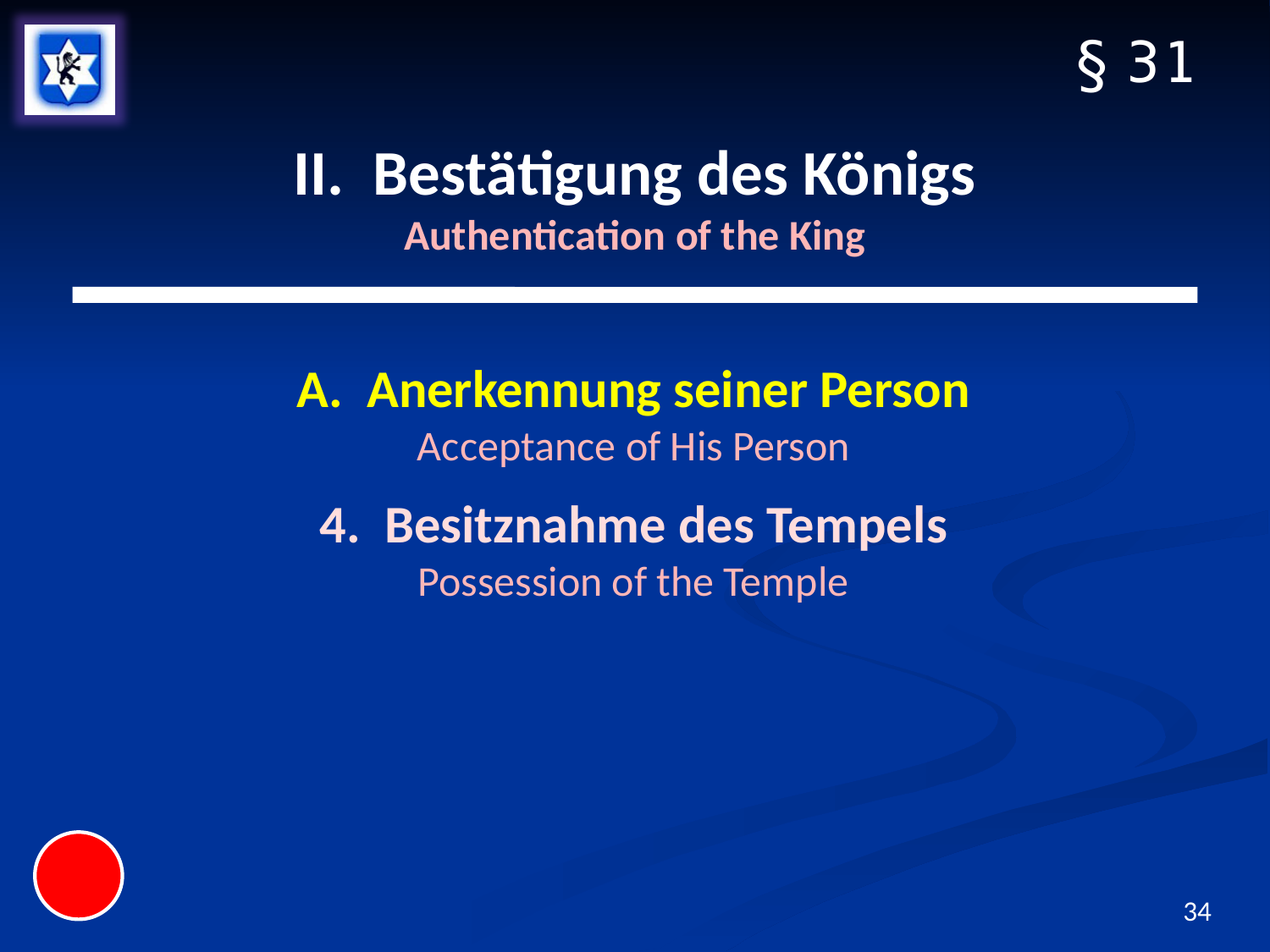

§ 31
# II.  Bestätigung des Königs Authentication of the King
A.  Anerkennung seiner Person
Acceptance of His Person
4.  Besitznahme des Tempels
Possession of the Temple

34